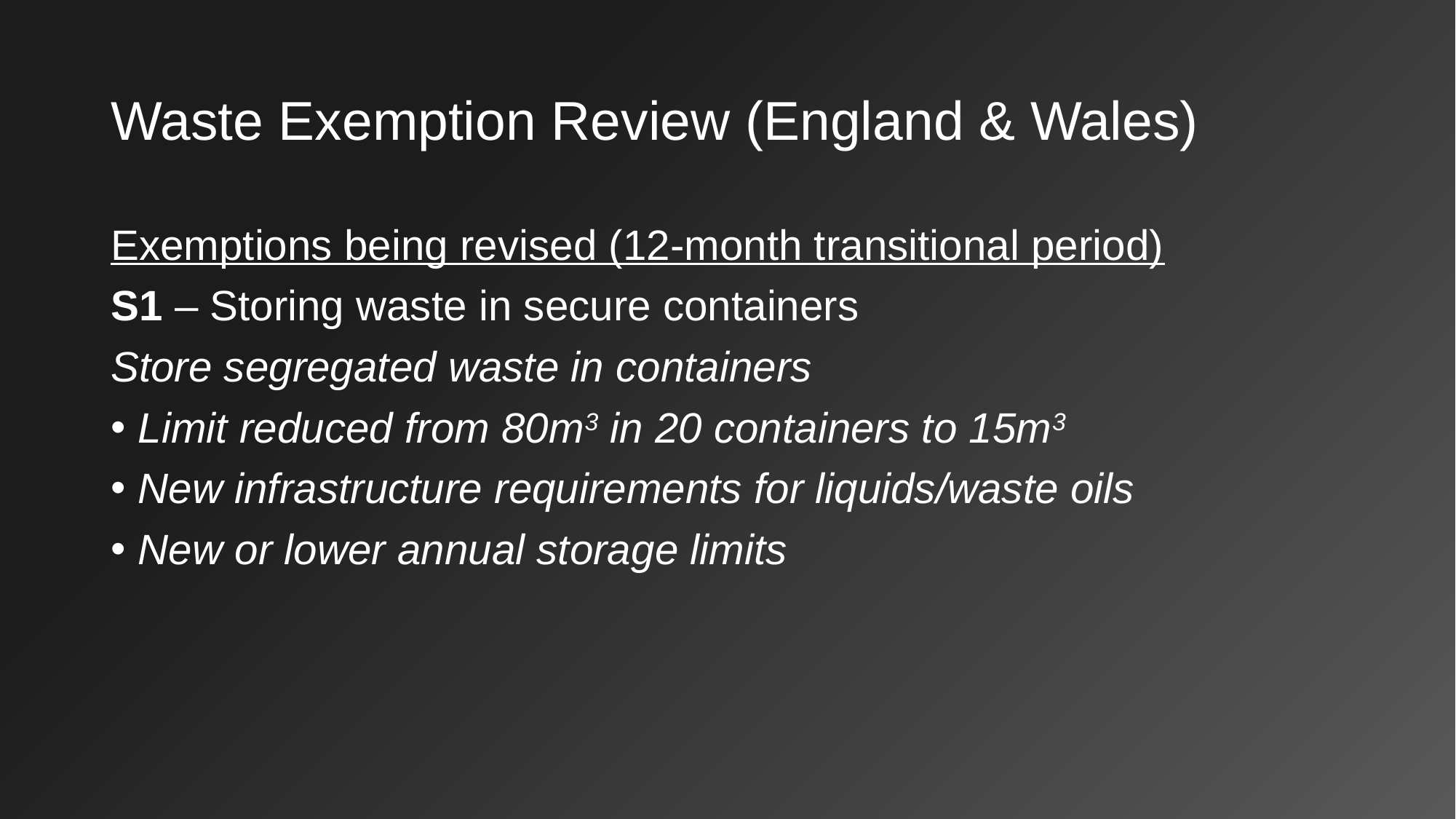

# Waste Exemption Review (England & Wales)
Exemptions being revised (12-month transitional period)
S1 – Storing waste in secure containers
Store segregated waste in containers
Limit reduced from 80m3 in 20 containers to 15m3
New infrastructure requirements for liquids/waste oils
New or lower annual storage limits